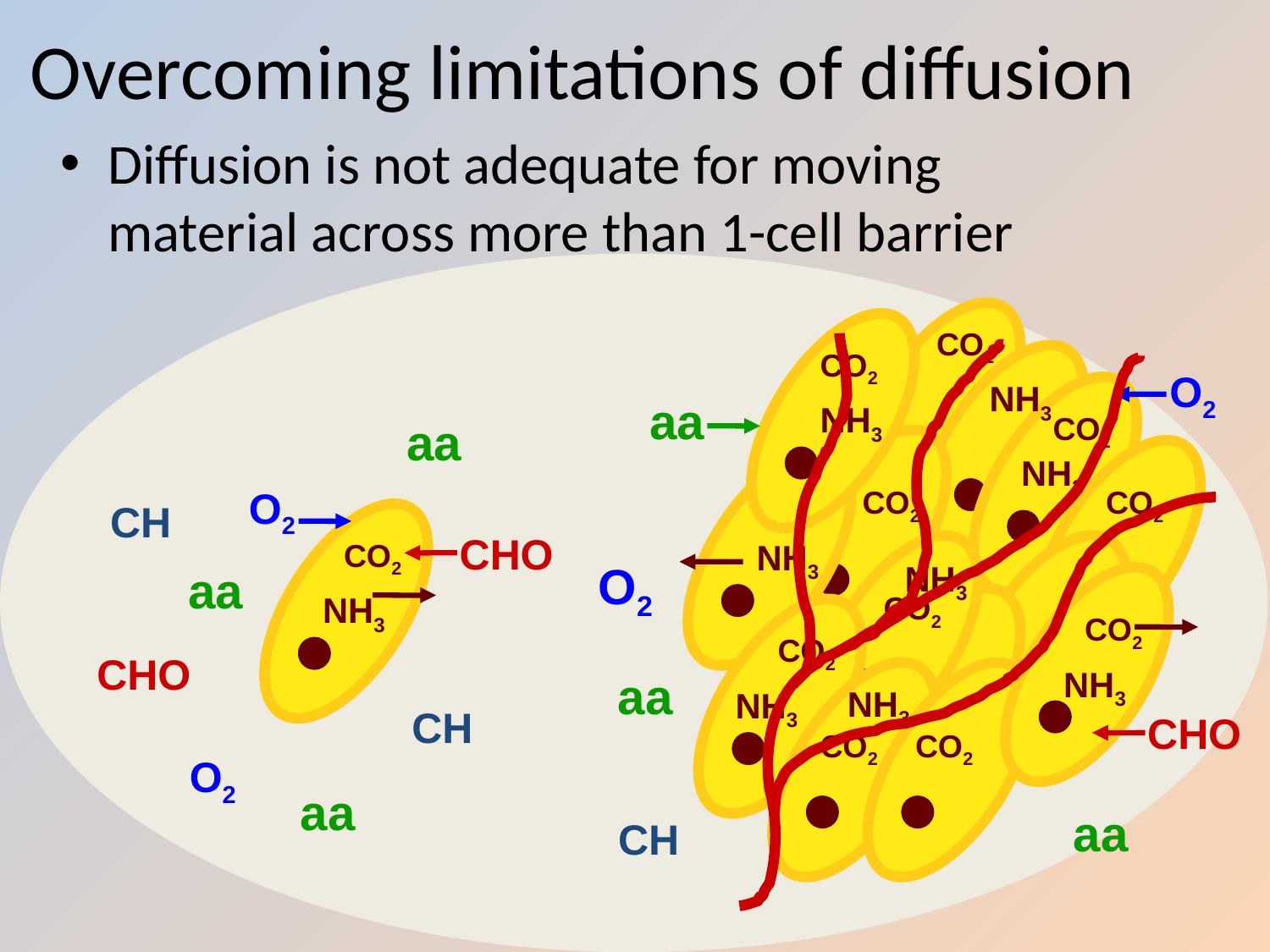

# Overcoming limitations of diffusion
Diffusion is not adequate for moving material across more than 1-cell barrier

CO2
CO2
O2
NH3
aa
NH3

CO2

NH3
CO2
CO2
NH3
O2
NH3

CO2
CO2
CO2

aa
NH3
NH3
NH3
CHO
CO2
CO2

aa
CH

aa
O2
CH

CHO
CO2
aa

NH3

CHO
CH
O2
aa